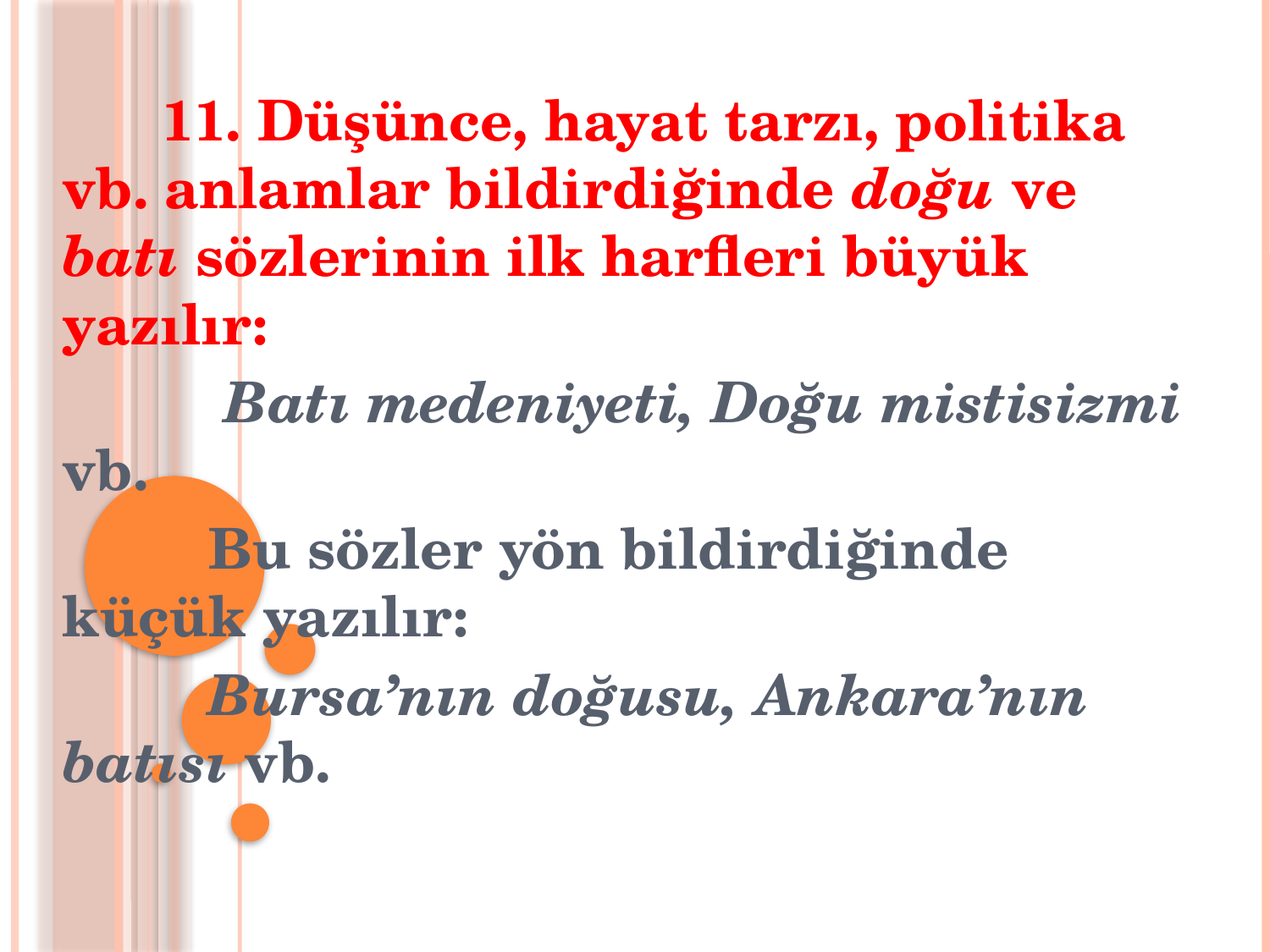

11. Düşünce, hayat tarzı, politika vb. anlamlar bildirdiğinde doğu ve batı sözlerinin ilk harfleri büyük yazılır:
          Batı medeniyeti, Doğu mistisizmi vb.
         Bu sözler yön bildirdiğinde küçük yazılır:
         Bursa’nın doğusu, Ankara’nın batısı vb.